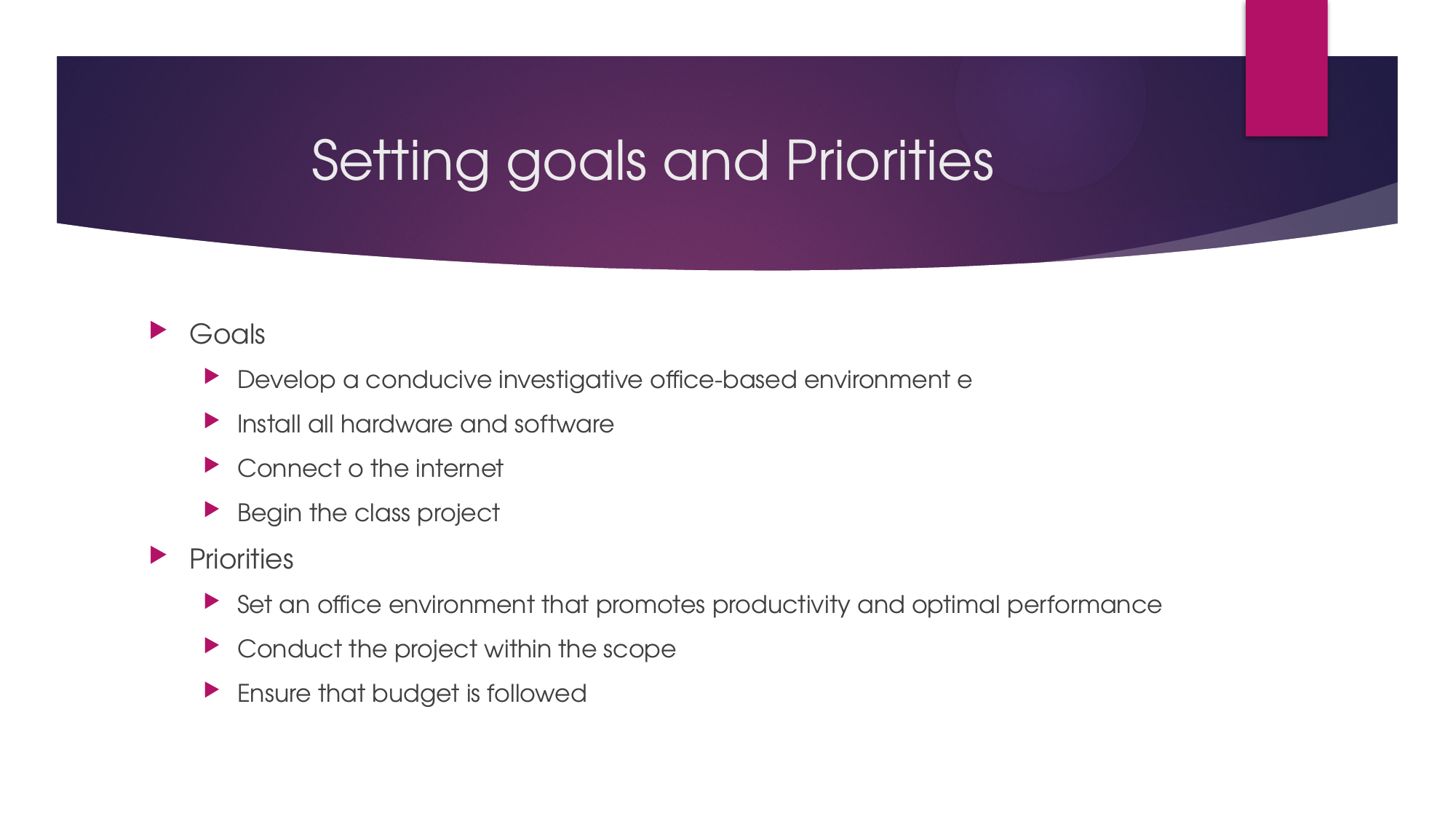

# Setting goals and Priorities
Goals
Develop a conducive investigative office-based environment e
Install all hardware and software
Connect o the internet
Begin the class project
Priorities
Set an office environment that promotes productivity and optimal performance
Conduct the project within the scope
Ensure that budget is followed